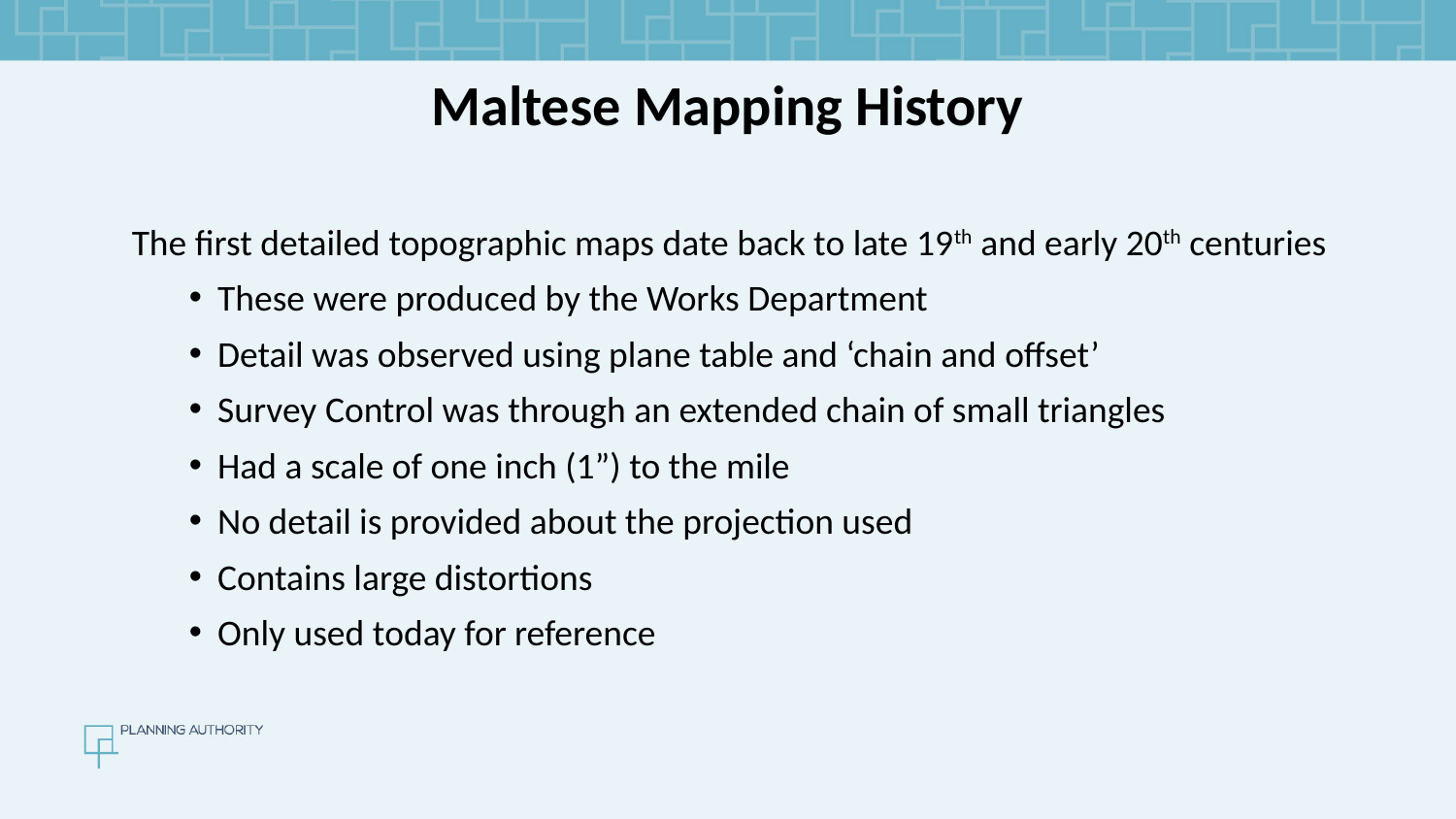

Maltese Mapping History
The first detailed topographic maps date back to late 19th and early 20th centuries
These were produced by the Works Department
Detail was observed using plane table and ‘chain and offset’
Survey Control was through an extended chain of small triangles
Had a scale of one inch (1”) to the mile
No detail is provided about the projection used
Contains large distortions
Only used today for reference